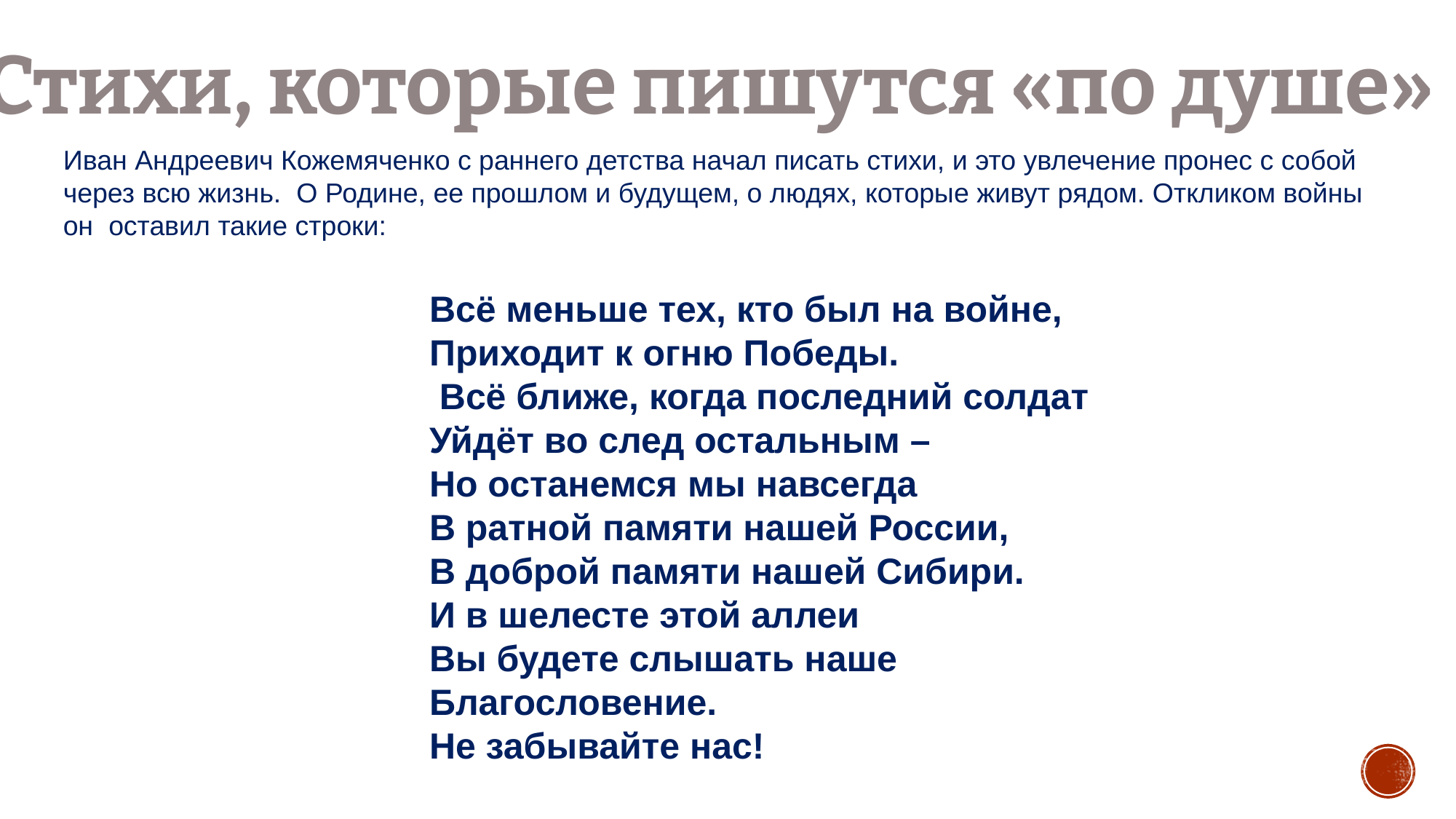

Стихи, которые пишутся «по душе»
Иван Андреевич Кожемяченко с раннего детства начал писать стихи, и это увлечение пронес с собой через всю жизнь.  О Родине, ее прошлом и будущем, о людях, которые живут рядом. Откликом войны он  оставил такие строки:

Всё меньше тех, кто был на войне,
Приходит к огню Победы.
 Всё ближе, когда последний солдат
Уйдёт во след остальным –
Но останемся мы навсегда
В ратной памяти нашей России,
В доброй памяти нашей Сибири.
И в шелесте этой аллеи
Вы будете слышать наше
Благословение.
Не забывайте нас!